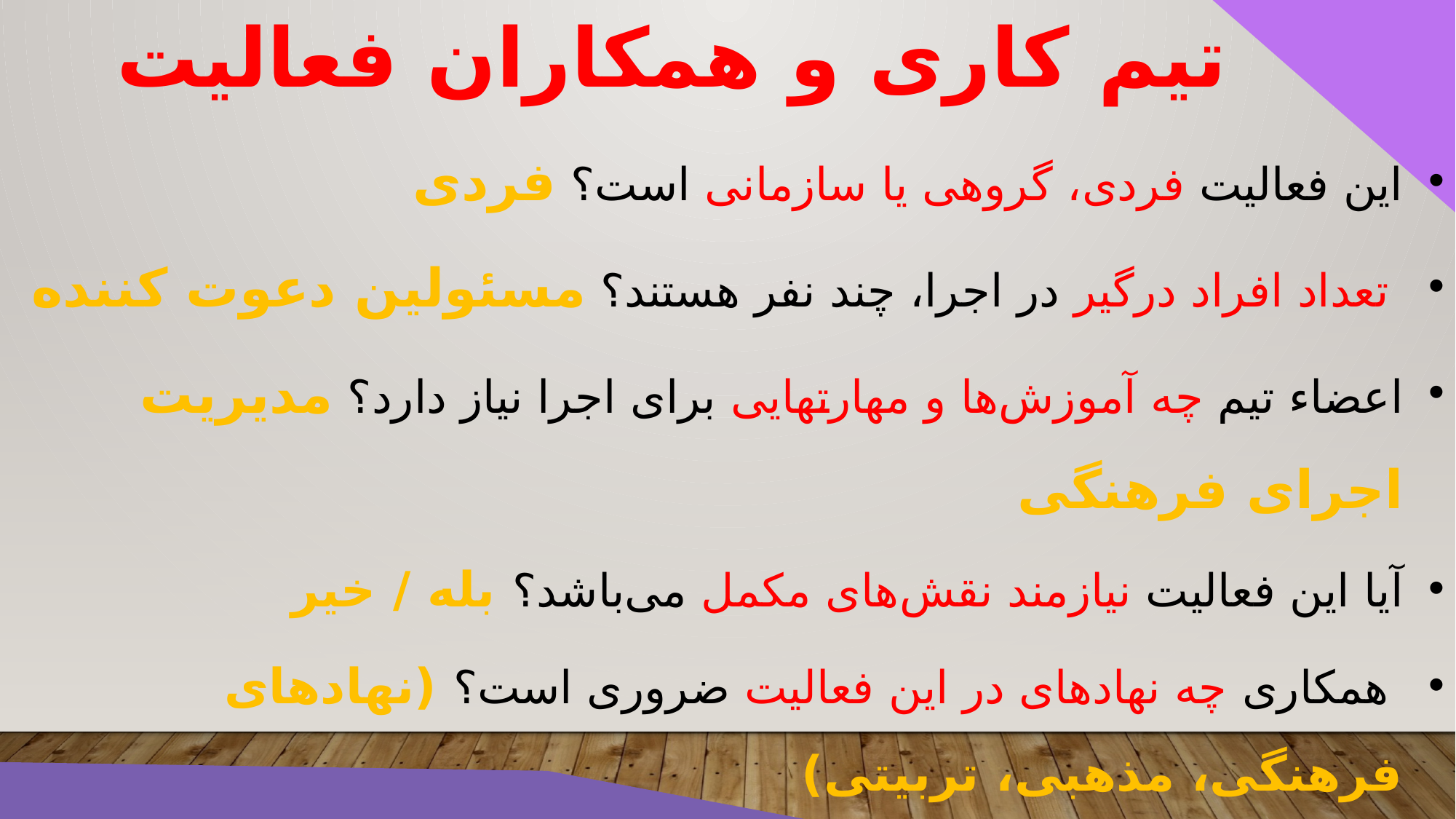

تیم کاری و همکاران فعالیت

این فعالیت فردی، گروهی یا سازمانی است؟ فردی
 تعداد افراد درگیر در اجرا، چند نفر هستند؟ مسئولین دعوت کننده
اعضاء تیم چه آموزش‌ها و مهارتهایی برای اجرا نیاز دارد؟ مدیریت اجرای فرهنگی
آیا این فعالیت نیازمند نقش‌های مکمل می‌باشد؟ بله / خیر
 همکاری چه نهادهای در این فعالیت ضروری است؟ (نهادهای فرهنگی، مذهبی، تربیتی)
آیا این فعالیت نیازمند مجوز و تأییدیه از مراکز مربوطه رسمی است؟ بله / خیر